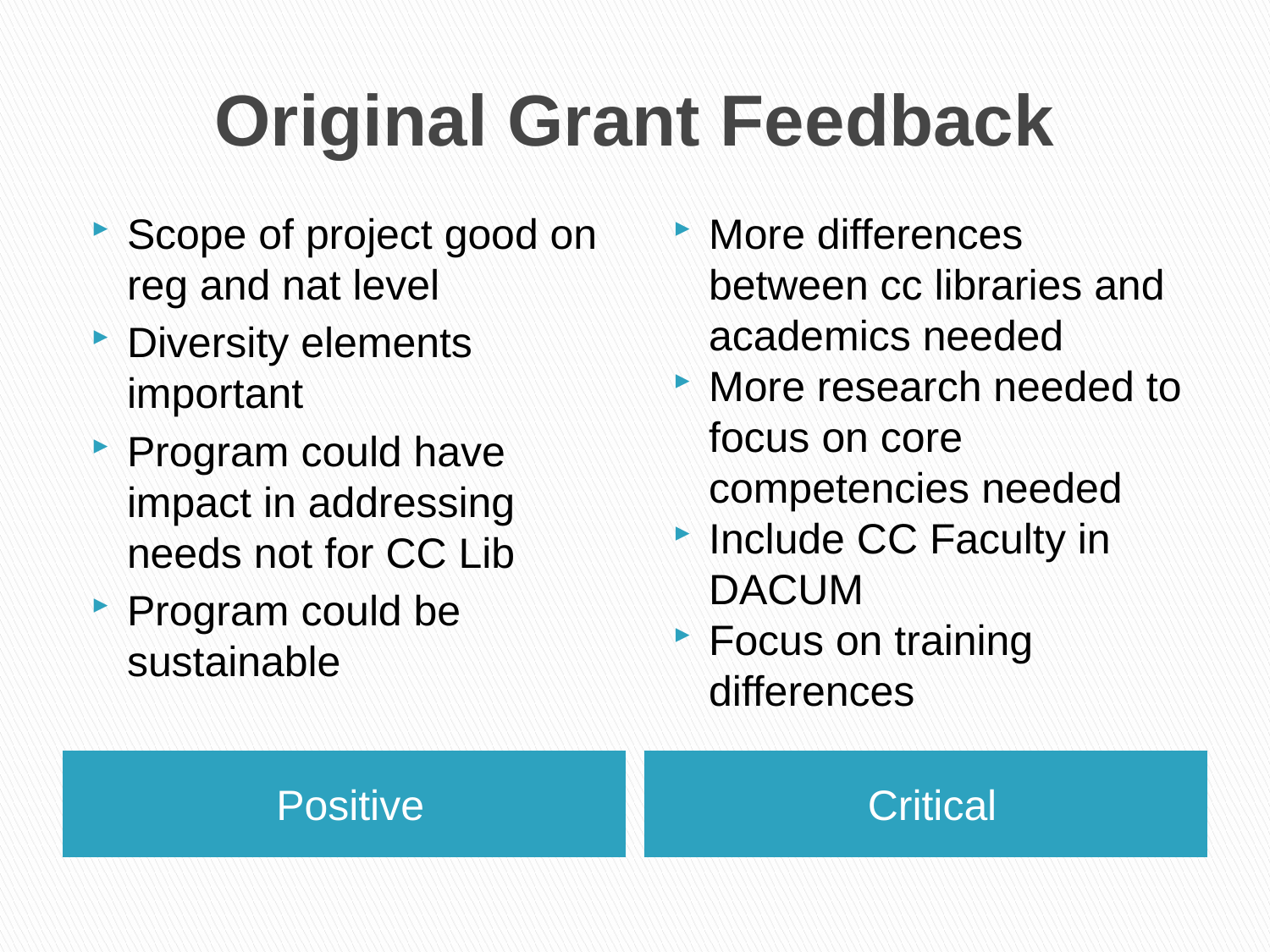

# Original Grant Feedback
Scope of project good on reg and nat level
Diversity elements important
Program could have impact in addressing needs not for CC Lib
Program could be sustainable

More differences between cc libraries and academics needed
More research needed to focus on core competencies needed
Include CC Faculty in DACUM
Focus on training differences

Positive
Critical